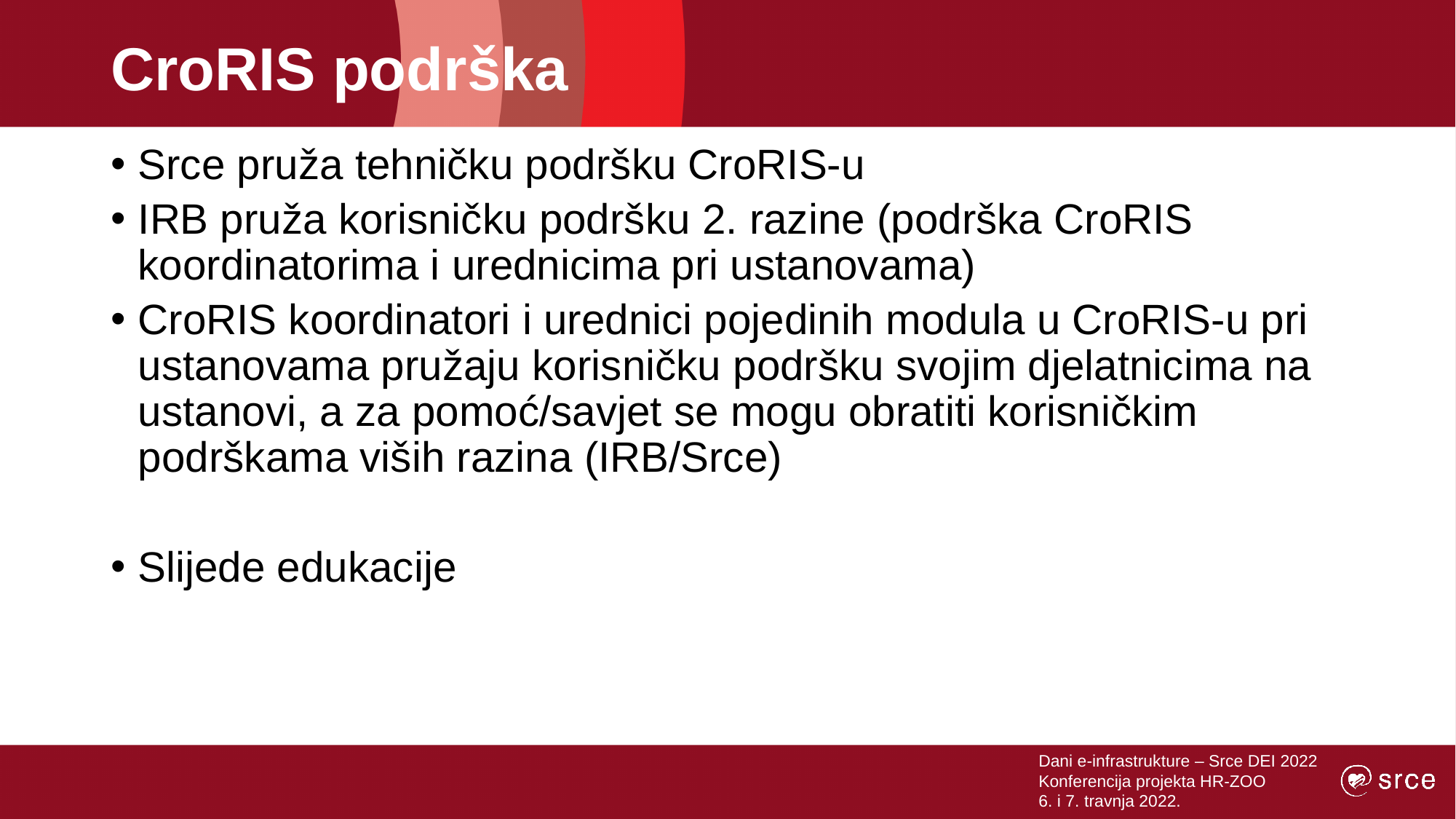

# CroRIS podrška
Srce pruža tehničku podršku CroRIS-u
IRB pruža korisničku podršku 2. razine (podrška CroRIS koordinatorima i urednicima pri ustanovama)
CroRIS koordinatori i urednici pojedinih modula u CroRIS-u pri ustanovama pružaju korisničku podršku svojim djelatnicima na ustanovi, a za pomoć/savjet se mogu obratiti korisničkim podrškama viših razina (IRB/Srce)

Slijede edukacije